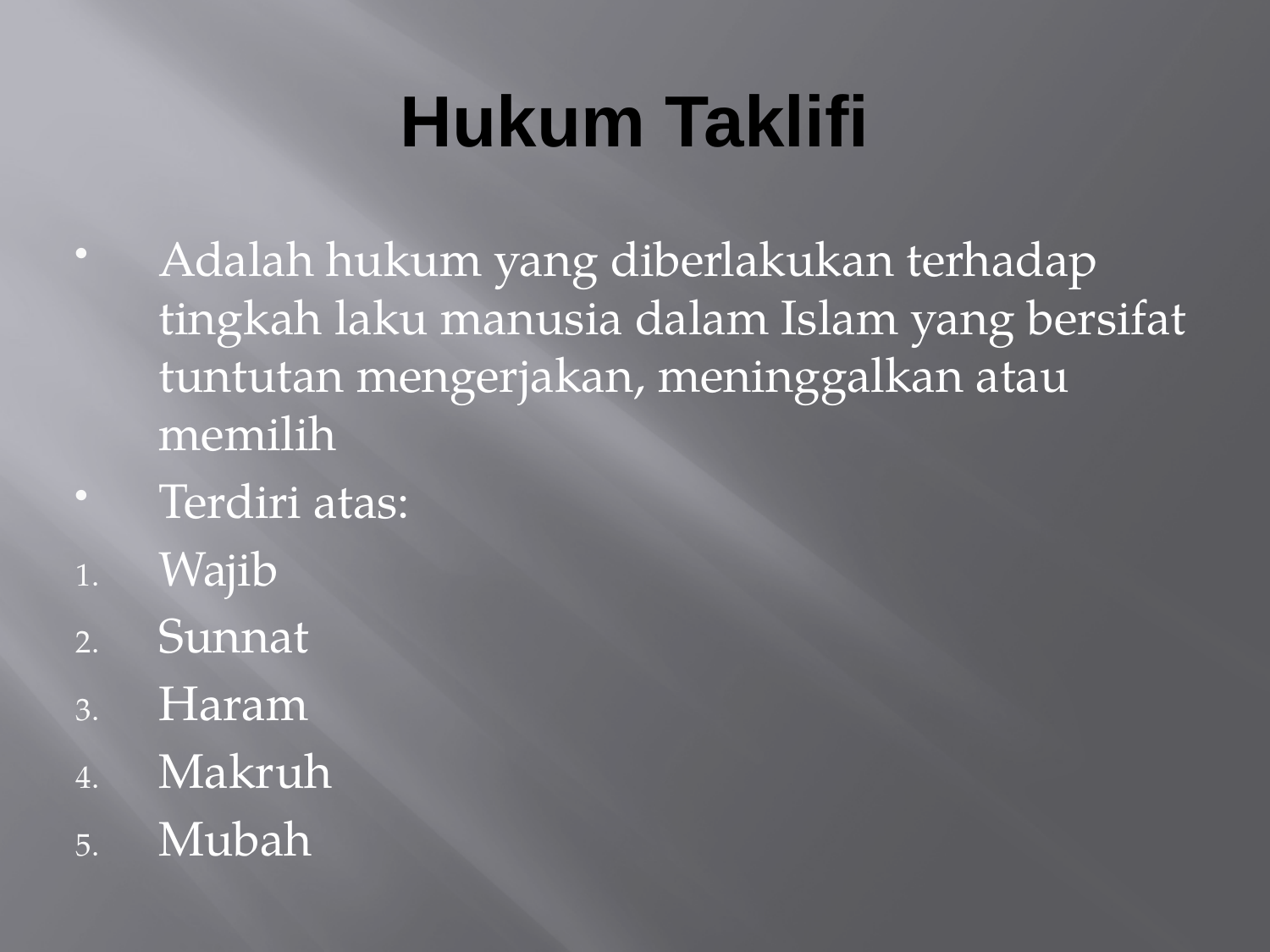

# Hukum Taklifi
Adalah hukum yang diberlakukan terhadap tingkah laku manusia dalam Islam yang bersifat tuntutan mengerjakan, meninggalkan atau memilih
Terdiri atas:
Wajib
Sunnat
Haram
Makruh
Mubah